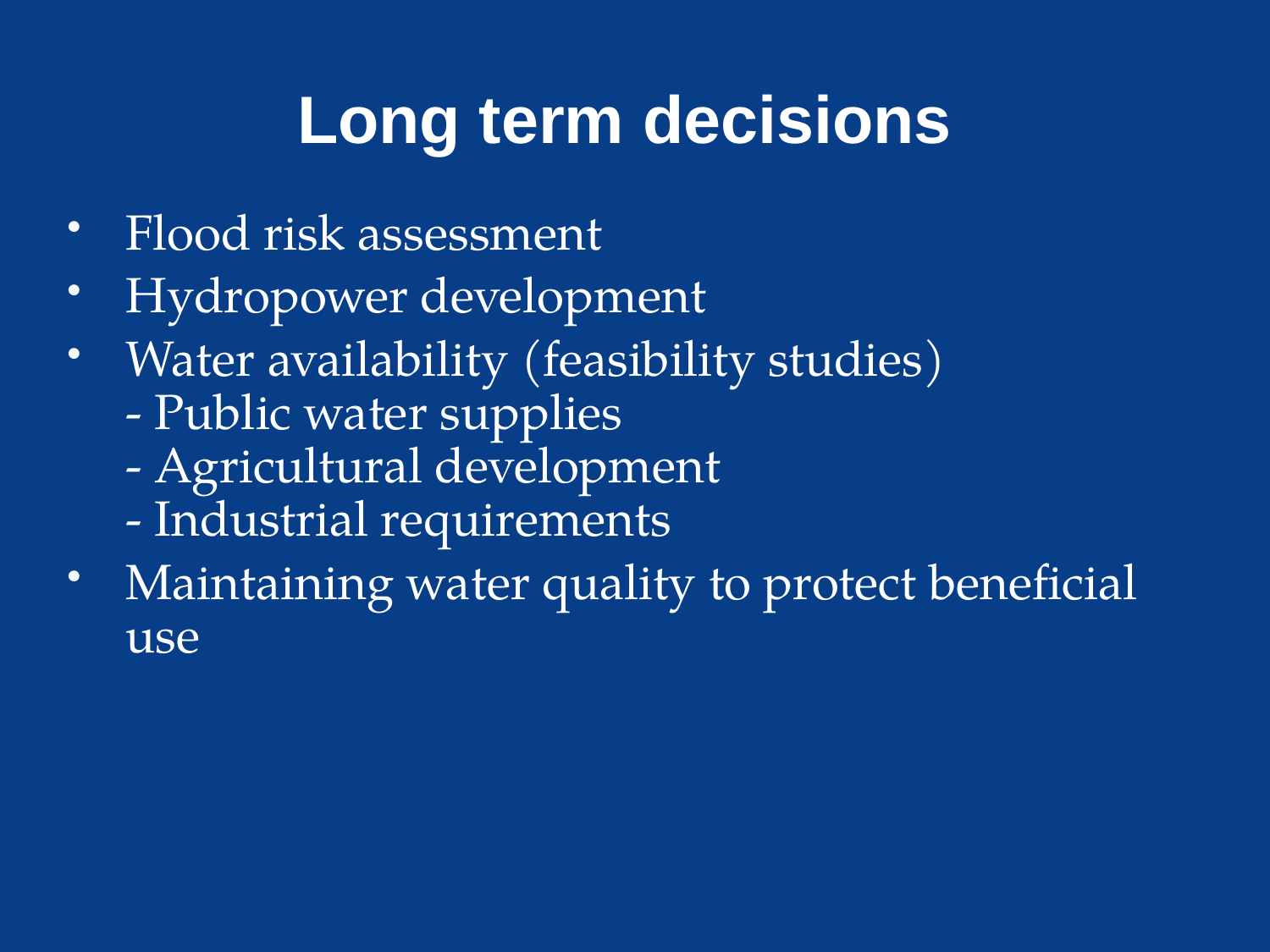

# Long term decisions
Flood risk assessment
Hydropower development
Water availability (feasibility studies)
- Public water supplies
- Agricultural development
- Industrial requirements
Maintaining water quality to protect beneficial use